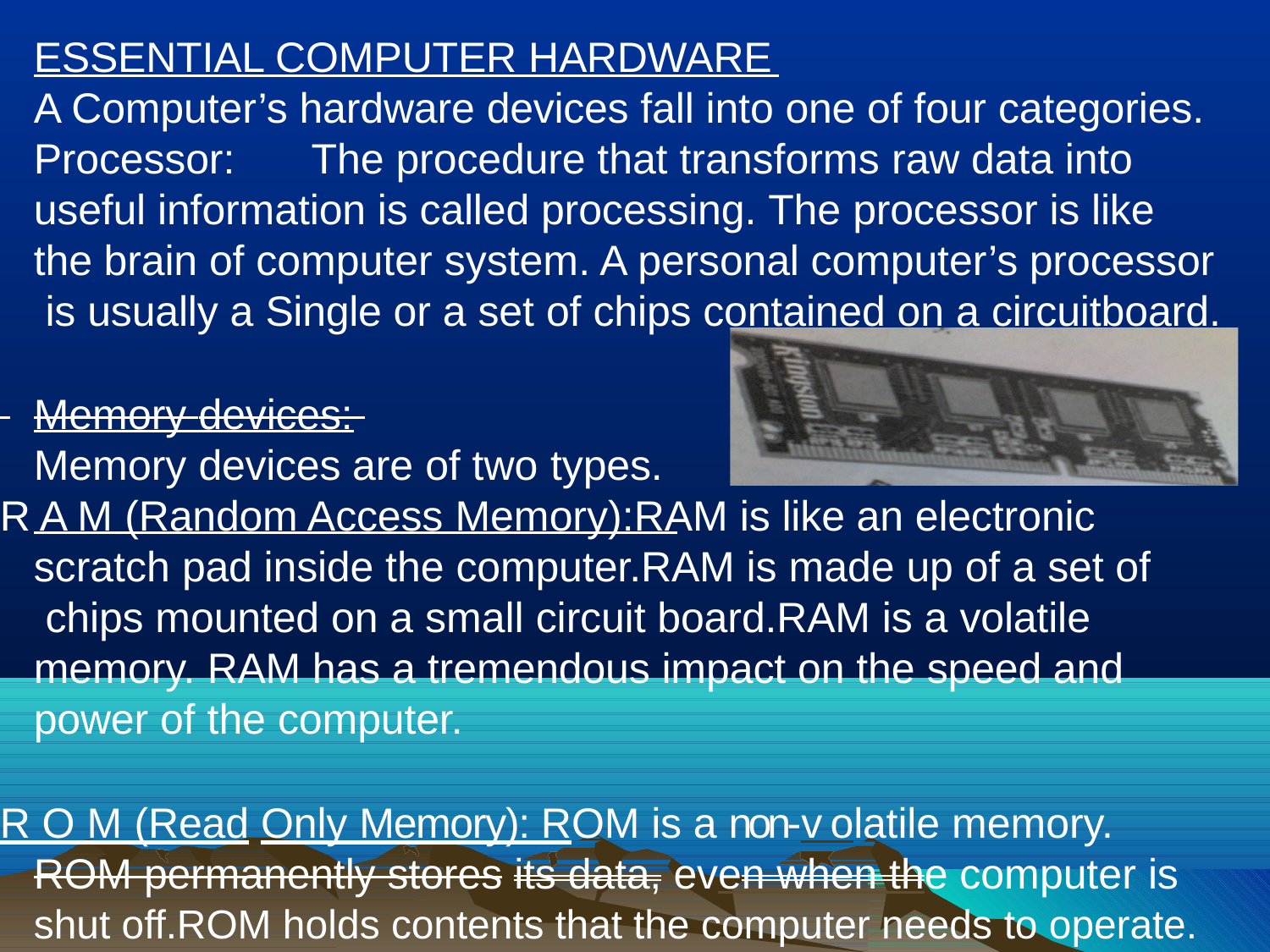

ESSENTIAL COMPUTER HARDWARE
A Computer’s hardware devices fall into one of four categories.  Processor:	The procedure that transforms raw data into  useful information is called processing. The processor is like  the brain of computer system. A personal computer’s processor  is usually a Single or a set of chips contained on a circuitboard.

 	Memory devices: 	                                                                    Memory devices are of two types.
R A M (Random Access Memory):RAM is like an electronic  scratch pad inside the computer.RAM is made up of a set of  chips mounted on a small circuit board.RAM is a volatile  memory. RAM has a tremendous impact on the speed and  power of the computer.

R O M (Read Only Memory): ROM is a non-v olatile memory.  ROM permanently stores its data, even when the computer is  shut off.ROM holds contents that the computer needs to operate.